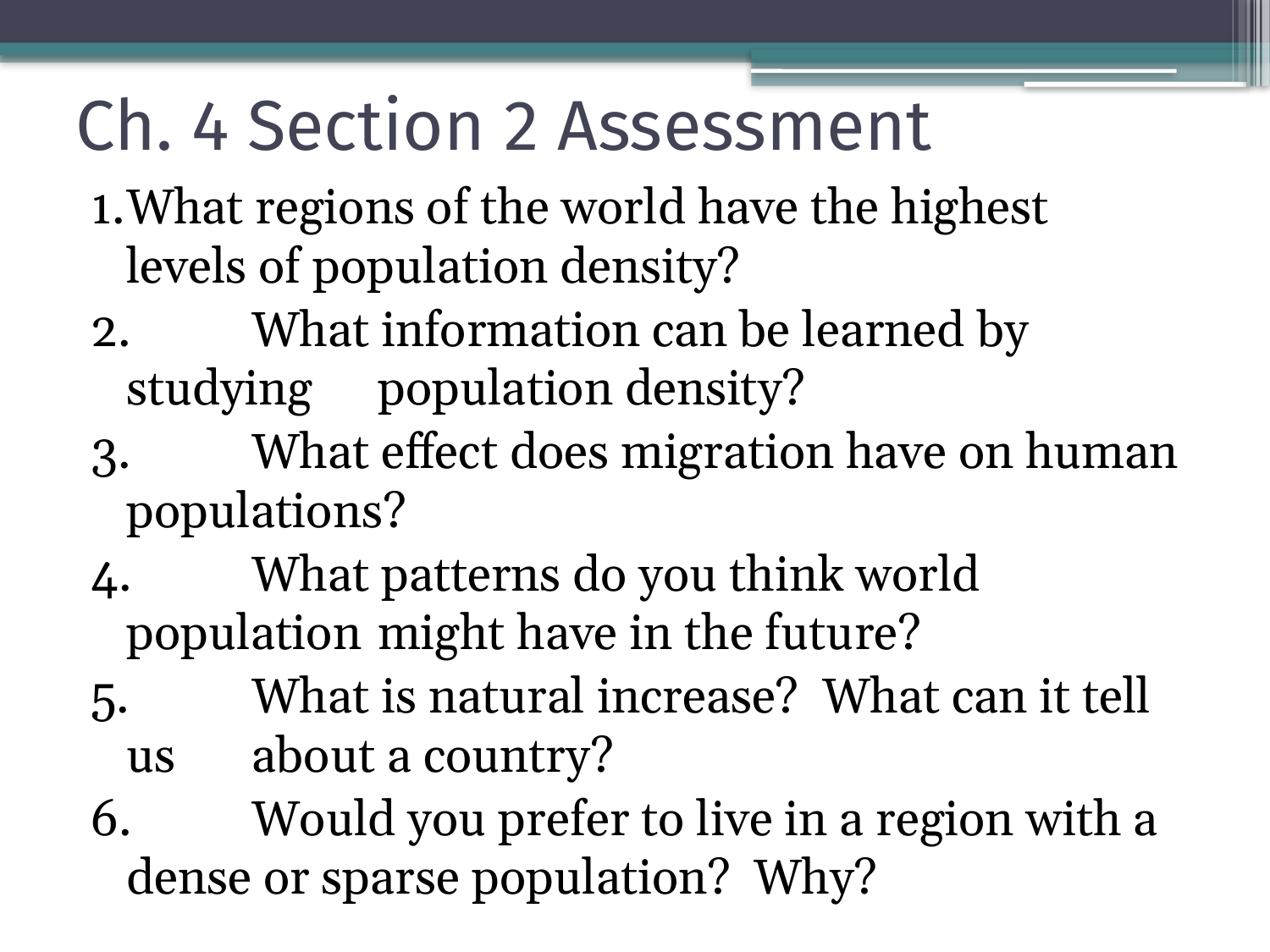

# Ch. 4 Section 2 Assessment
1.		What regions of the world have the highest 	levels of population density?
2.	What information can be learned by studying 	population density?
3.	What effect does migration have on human 	populations?
4.	What patterns do you think world population 	might have in the future?
5.	What is natural increase?  What can it tell us 	about a country?
6.	Would you prefer to live in a region with a 	dense or sparse population?  Why?